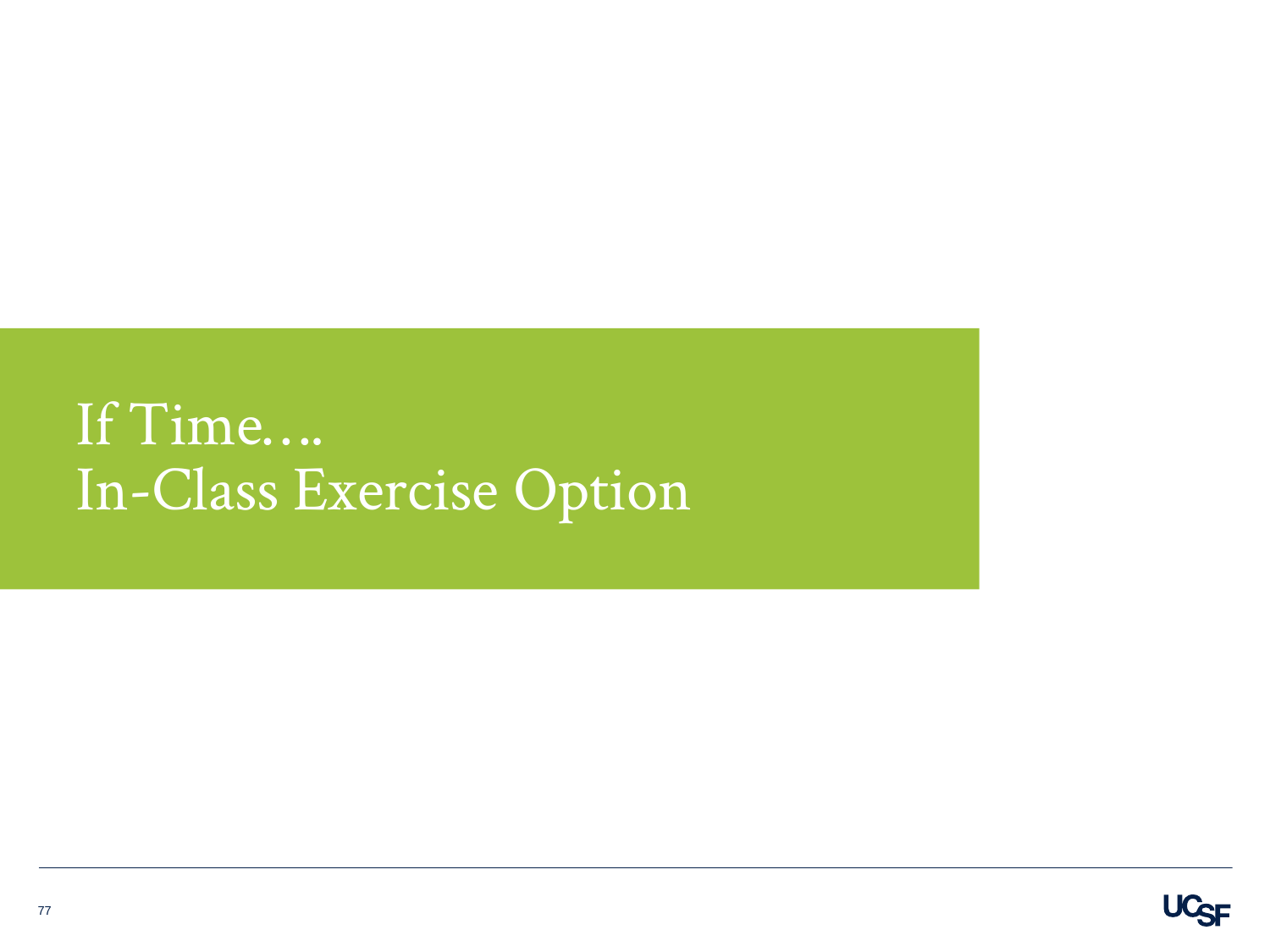

# If Time…. In-Class Exercise Option
77